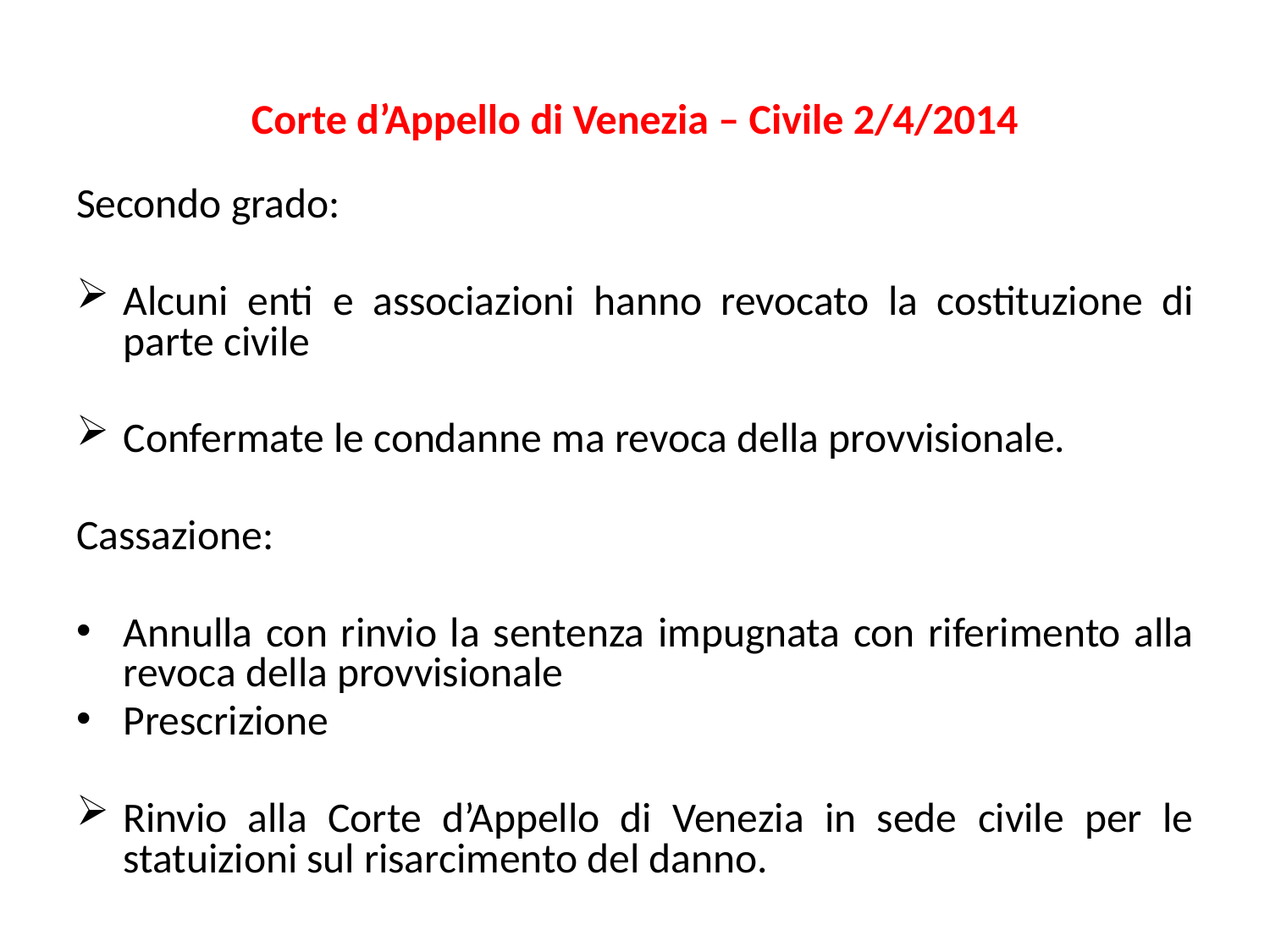

# Corte d’Appello di Venezia – Civile 2/4/2014
Secondo grado:

Alcuni enti e associazioni hanno revocato la costituzione di parte civile

Confermate le condanne ma revoca della provvisionale.

Cassazione:

Annulla con rinvio la sentenza impugnata con riferimento alla revoca della provvisionale
Prescrizione

Rinvio alla Corte d’Appello di Venezia in sede civile per le statuizioni sul risarcimento del danno.